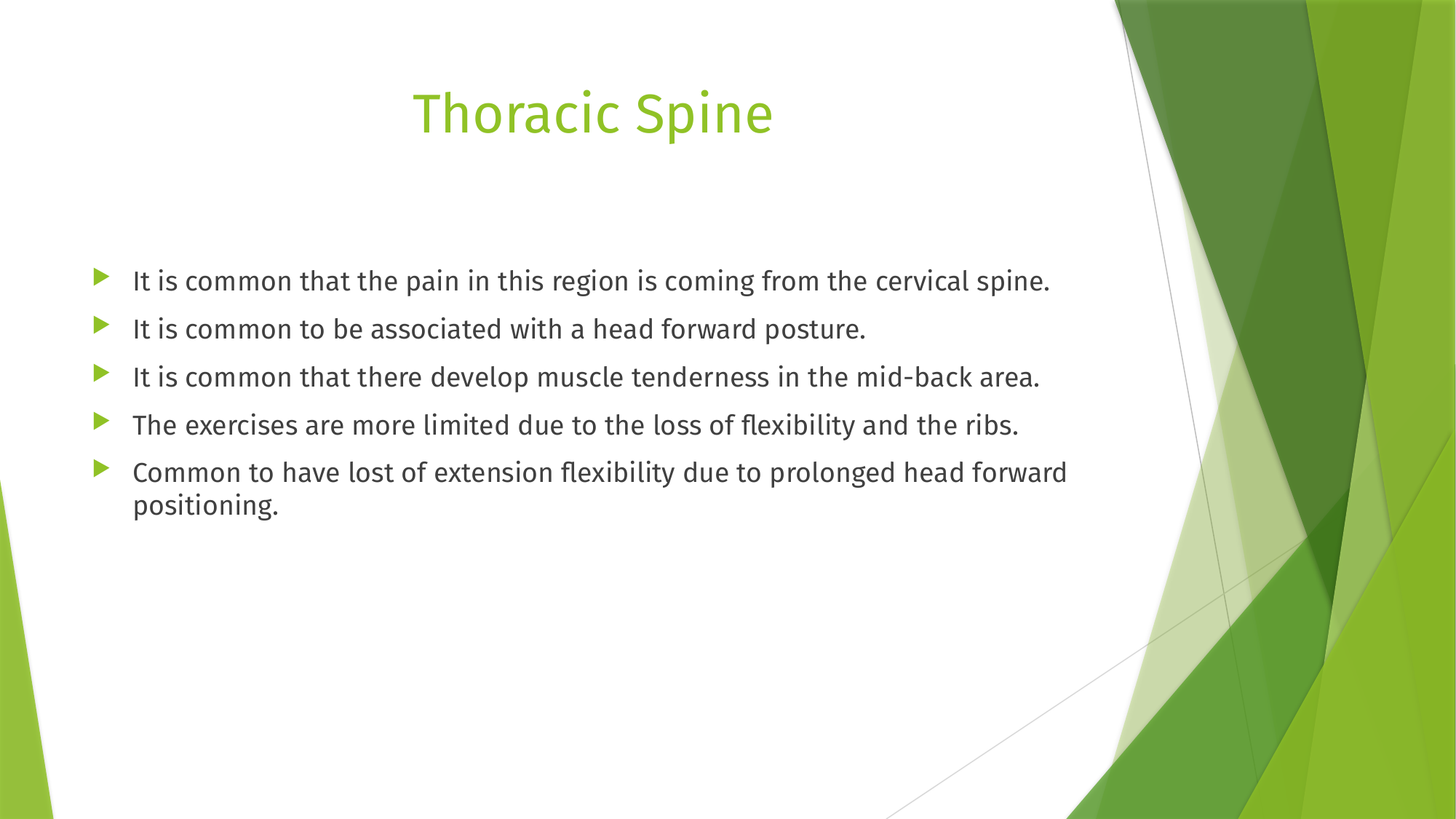

# Thoracic Spine
It is common that the pain in this region is coming from the cervical spine.
It is common to be associated with a head forward posture.
It is common that there develop muscle tenderness in the mid-back area.
The exercises are more limited due to the loss of flexibility and the ribs.
Common to have lost of extension flexibility due to prolonged head forward positioning.